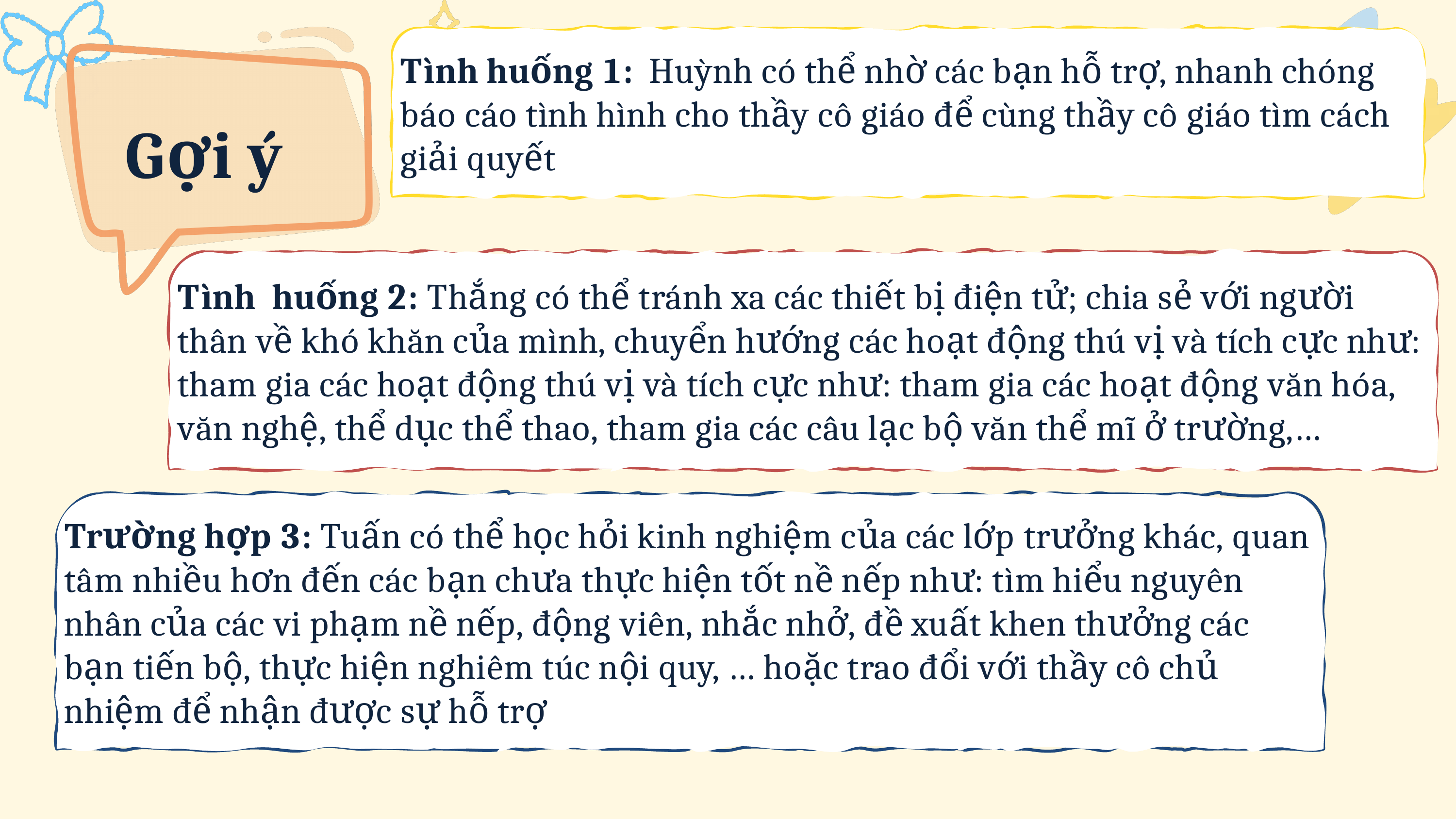

Tình huống 1:  Huỳnh có thể nhờ các bạn hỗ trợ, nhanh chóng báo cáo tình hình cho thầy cô giáo để cùng thầy cô giáo tìm cách giải quyết
Gợi ý
Tình  huống 2: Thắng có thể tránh xa các thiết bị điện tử; chia sẻ với người thân về khó khăn của mình, chuyển hướng các hoạt động thú vị và tích cực như: tham gia các hoạt động thú vị và tích cực như: tham gia các hoạt động văn hóa, văn nghệ, thể dục thể thao, tham gia các câu lạc bộ văn thể mĩ ở trường,…
Trường hợp 3: Tuấn có thể học hỏi kinh nghiệm của các lớp trưởng khác, quan tâm nhiều hơn đến các bạn chưa thực hiện tốt nề nếp như: tìm hiểu nguyên nhân của các vi phạm nề nếp, động viên, nhắc nhở, đề xuất khen thưởng các bạn tiến bộ, thực hiện nghiêm túc nội quy, … hoặc trao đổi với thầy cô chủ nhiệm để nhận được sự hỗ trợ